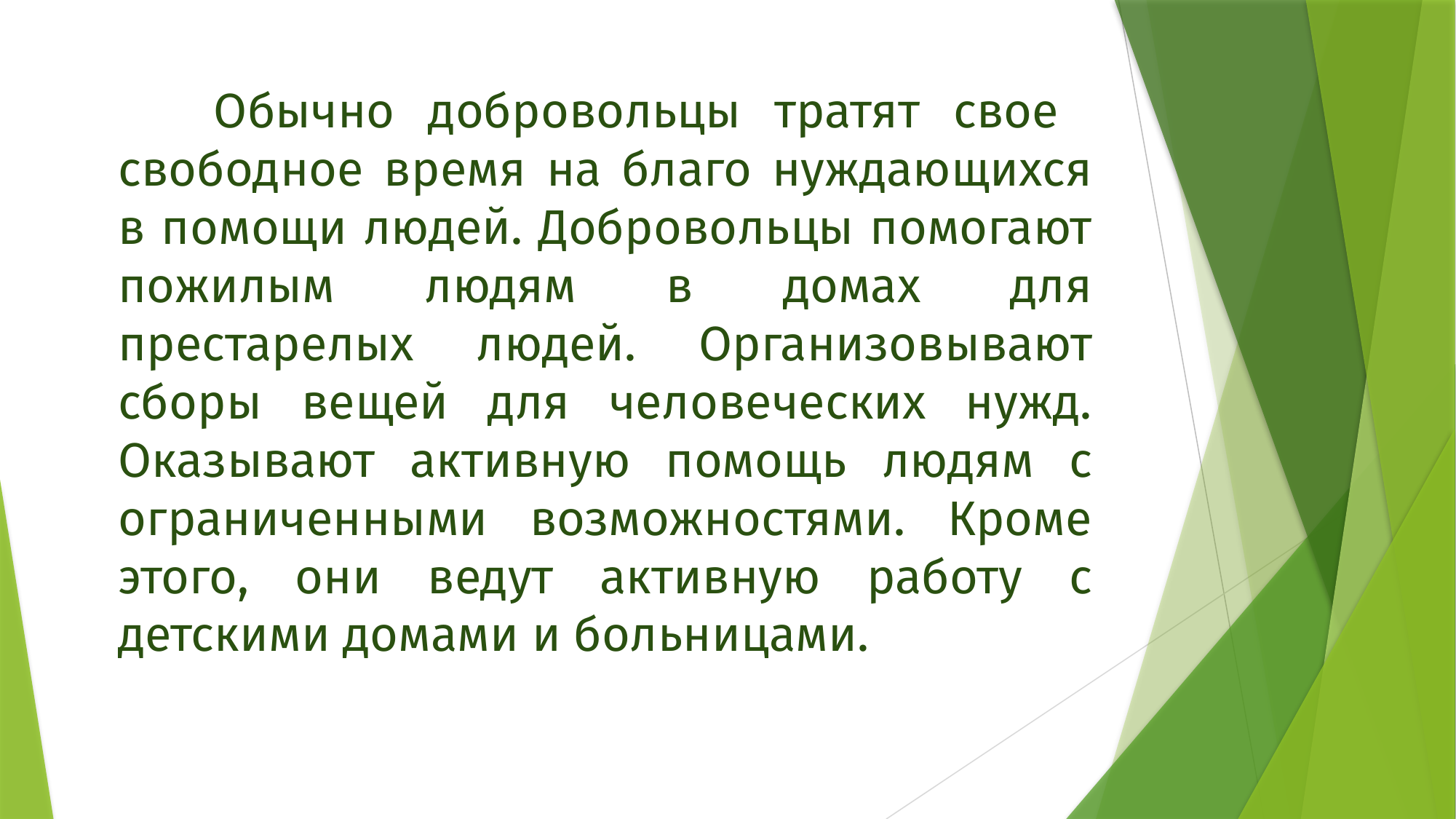

Обычно добровольцы тратят свое  свободное время на благо нуждающихся в помощи людей. Добровольцы помогают пожилым людям в домах для престарелых людей. Организовывают сборы вещей для человеческих нужд. Оказывают активную помощь людям с ограниченными возможностями. Кроме этого, они ведут активную работу с детскими домами и больницами.